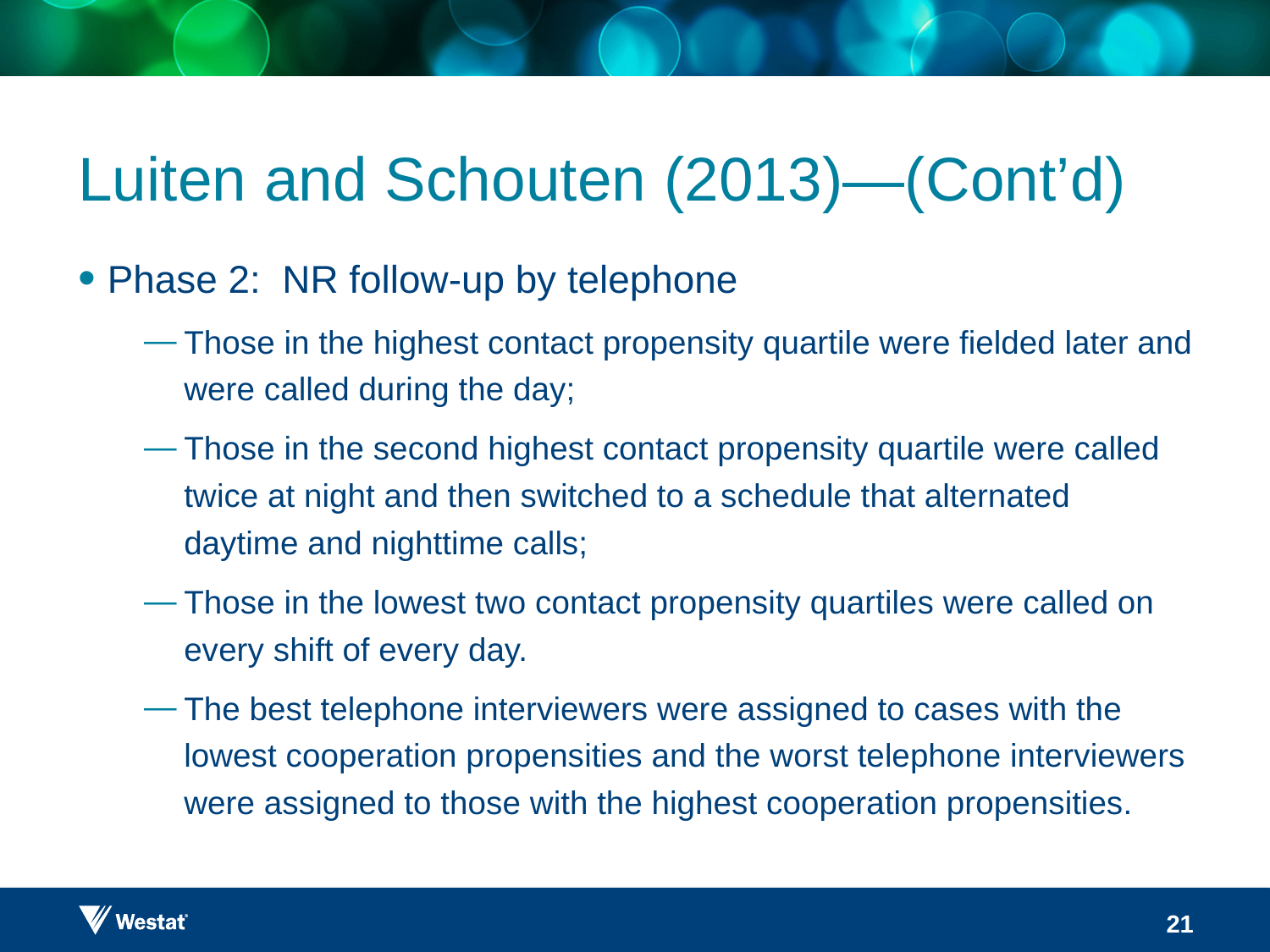

# Luiten and Schouten (2013)—(Cont’d)
Phase 2:  NR follow-up by telephone
Those in the highest contact propensity quartile were fielded later and were called during the day;
Those in the second highest contact propensity quartile were called twice at night and then switched to a schedule that alternated daytime and nighttime calls;
Those in the lowest two contact propensity quartiles were called on every shift of every day.
The best telephone interviewers were assigned to cases with the lowest cooperation propensities and the worst telephone interviewers were assigned to those with the highest cooperation propensities.

21